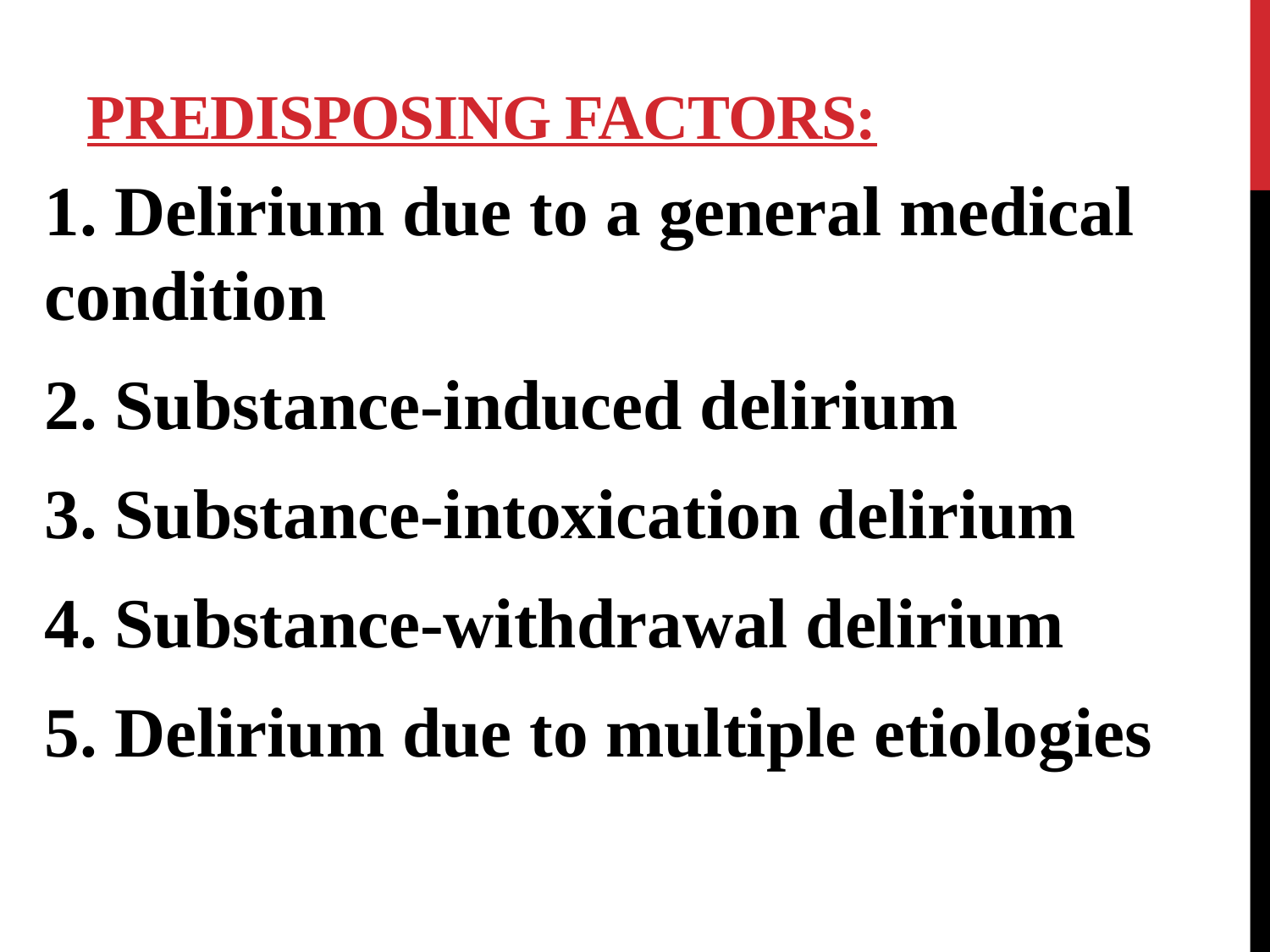

# PREDISPOSING FACTORS:
1. Delirium due to a general medical condition
2. Substance-induced delirium
3. Substance-intoxication delirium
4. Substance-withdrawal delirium
5. Delirium due to multiple etiologies